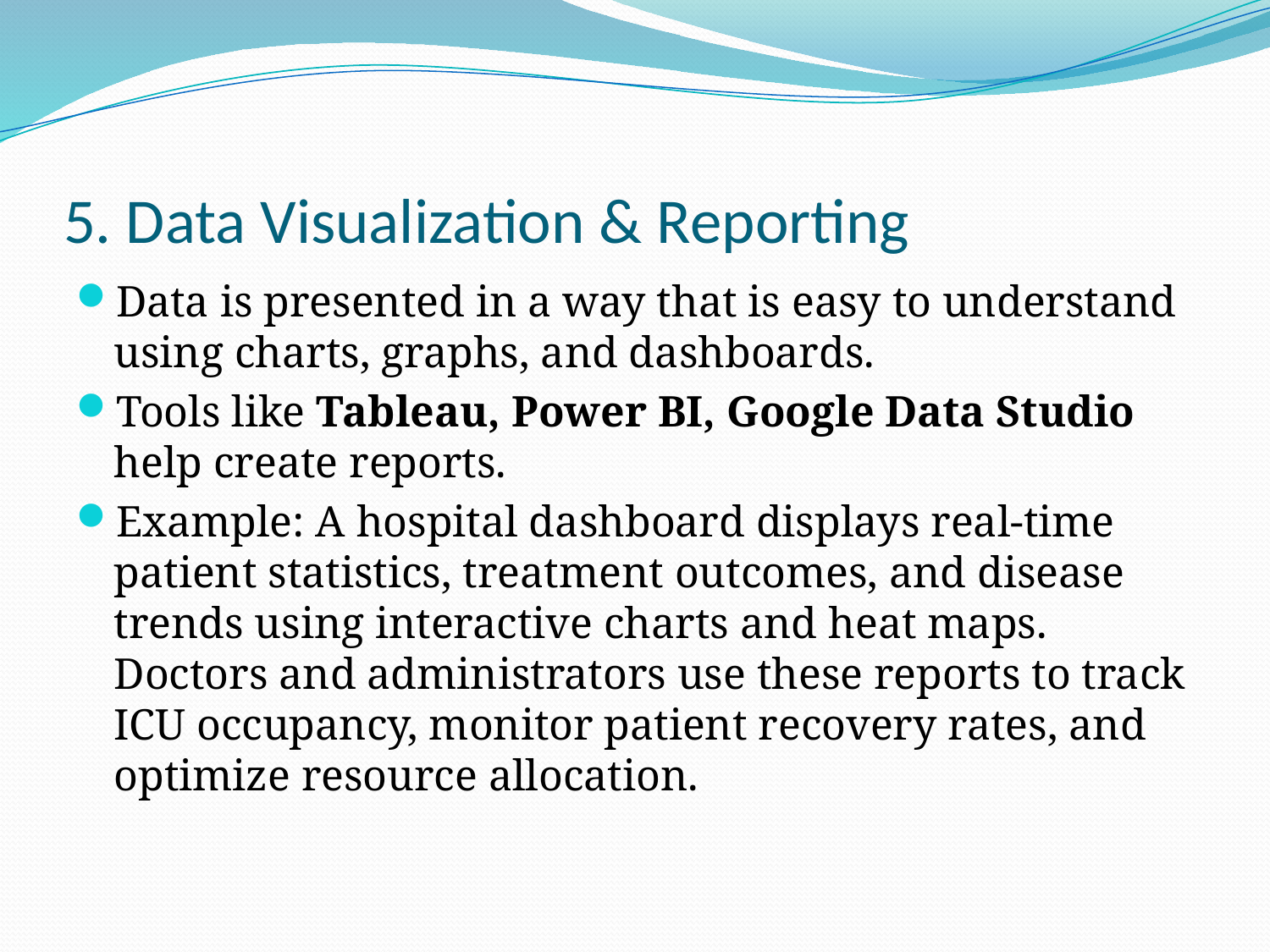

# 5. Data Visualization & Reporting
Data is presented in a way that is easy to understand using charts, graphs, and dashboards.
Tools like Tableau, Power BI, Google Data Studio help create reports.
Example: A hospital dashboard displays real-time patient statistics, treatment outcomes, and disease trends using interactive charts and heat maps. Doctors and administrators use these reports to track ICU occupancy, monitor patient recovery rates, and optimize resource allocation.